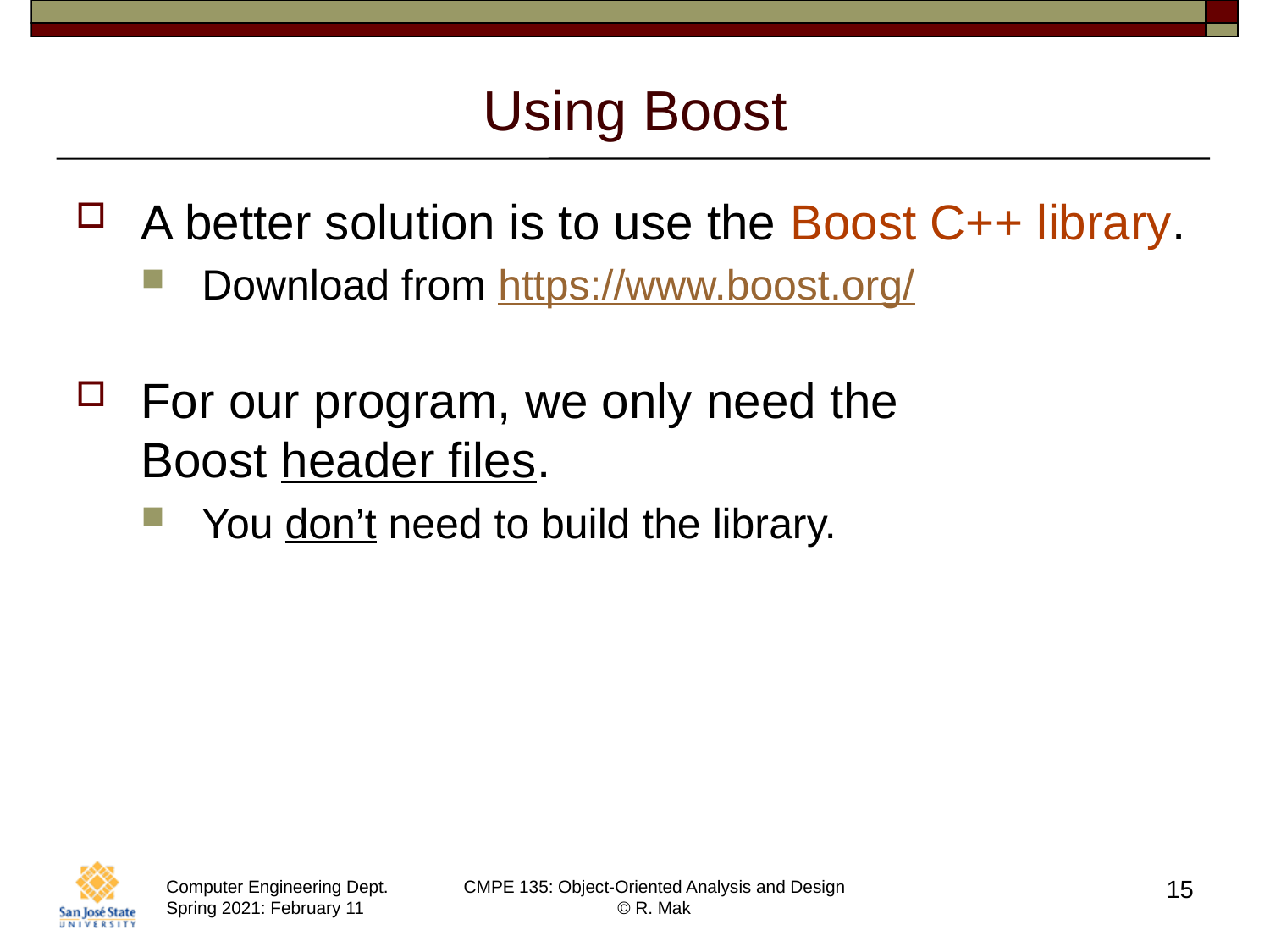

# Using Boost
A better solution is to use the Boost C++ library.
Download from https://www.boost.org/

For our program, we only need the
Boost header files.
You don’t need to build the library.
15